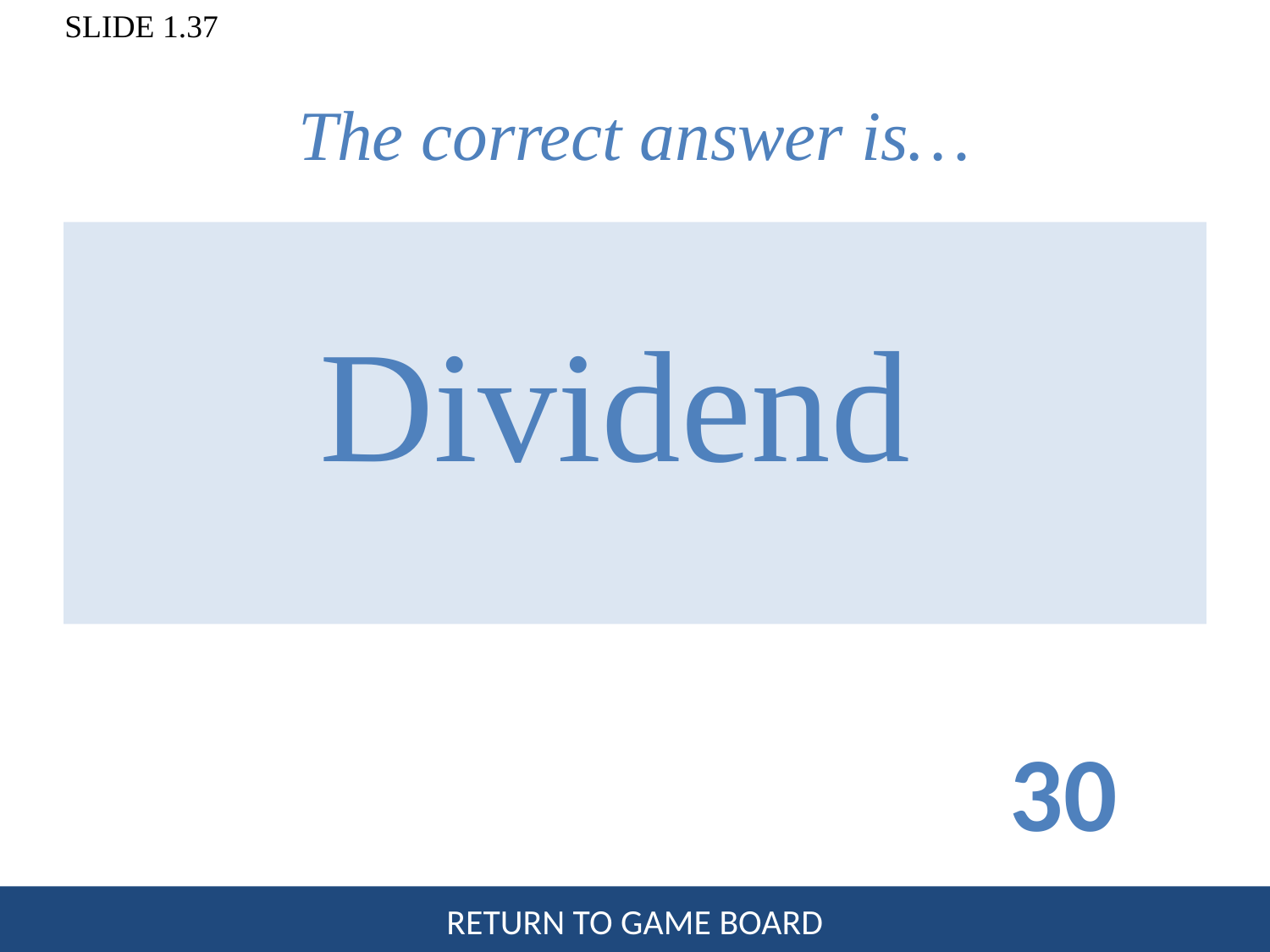

# The correct answer is…

Dividend
30
RETURN TO GAME BOARD